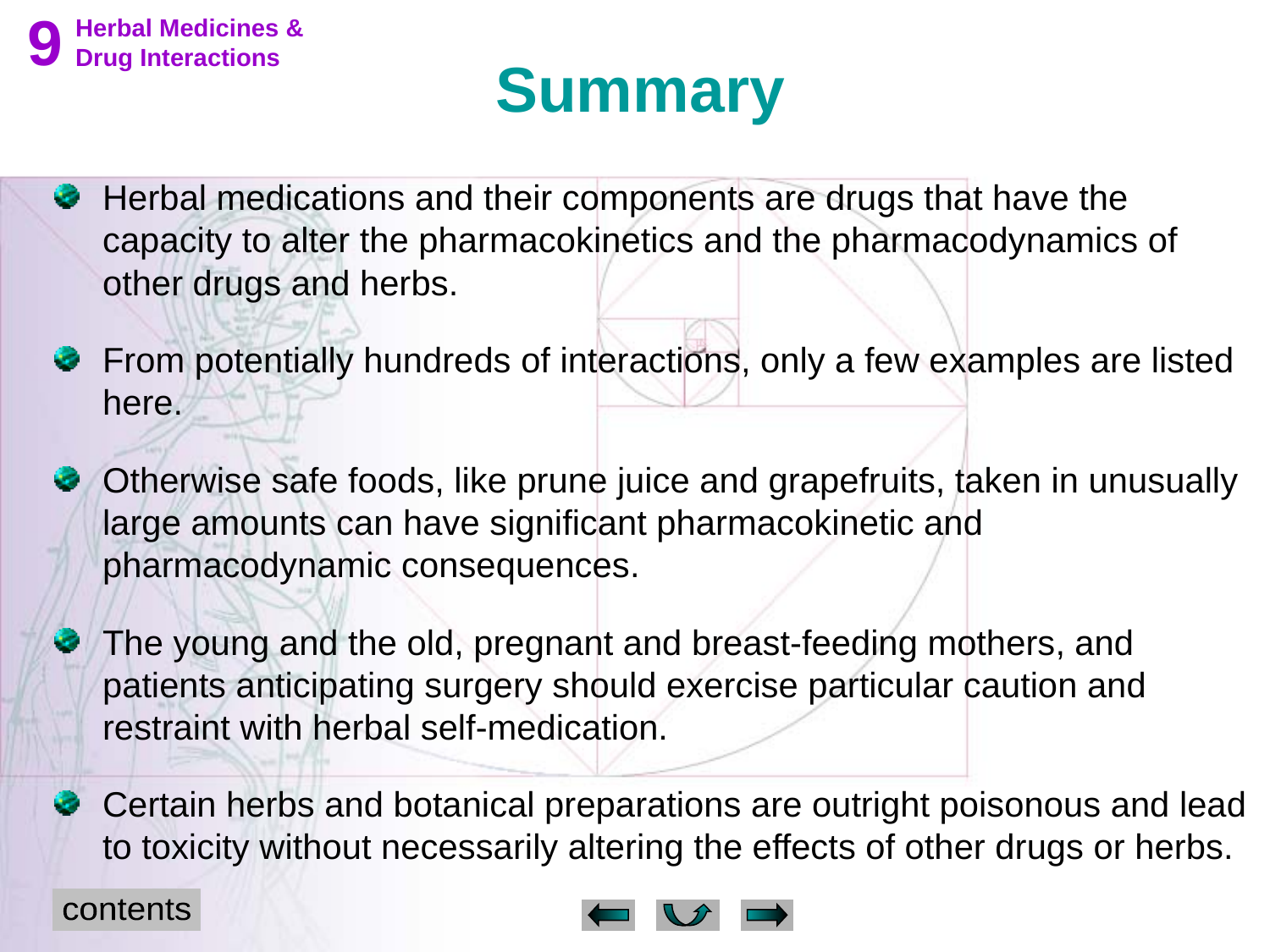

9
      Herbal Medicines &
      Drug Interactions
Summary
Herbal medications and their components are drugs that have the capacity to alter the pharmacokinetics and the pharmacodynamics of other drugs and herbs.

From potentially hundreds of interactions, only a few examples are listed here.

Otherwise safe foods, like prune juice and grapefruits, taken in unusually large amounts can have significant pharmacokinetic and pharmacodynamic consequences.

The young and the old, pregnant and breast-feeding mothers, and patients anticipating surgery should exercise particular caution and restraint with herbal self-medication.

Certain herbs and botanical preparations are outright poisonous and lead to toxicity without necessarily altering the effects of other drugs or herbs.

contents